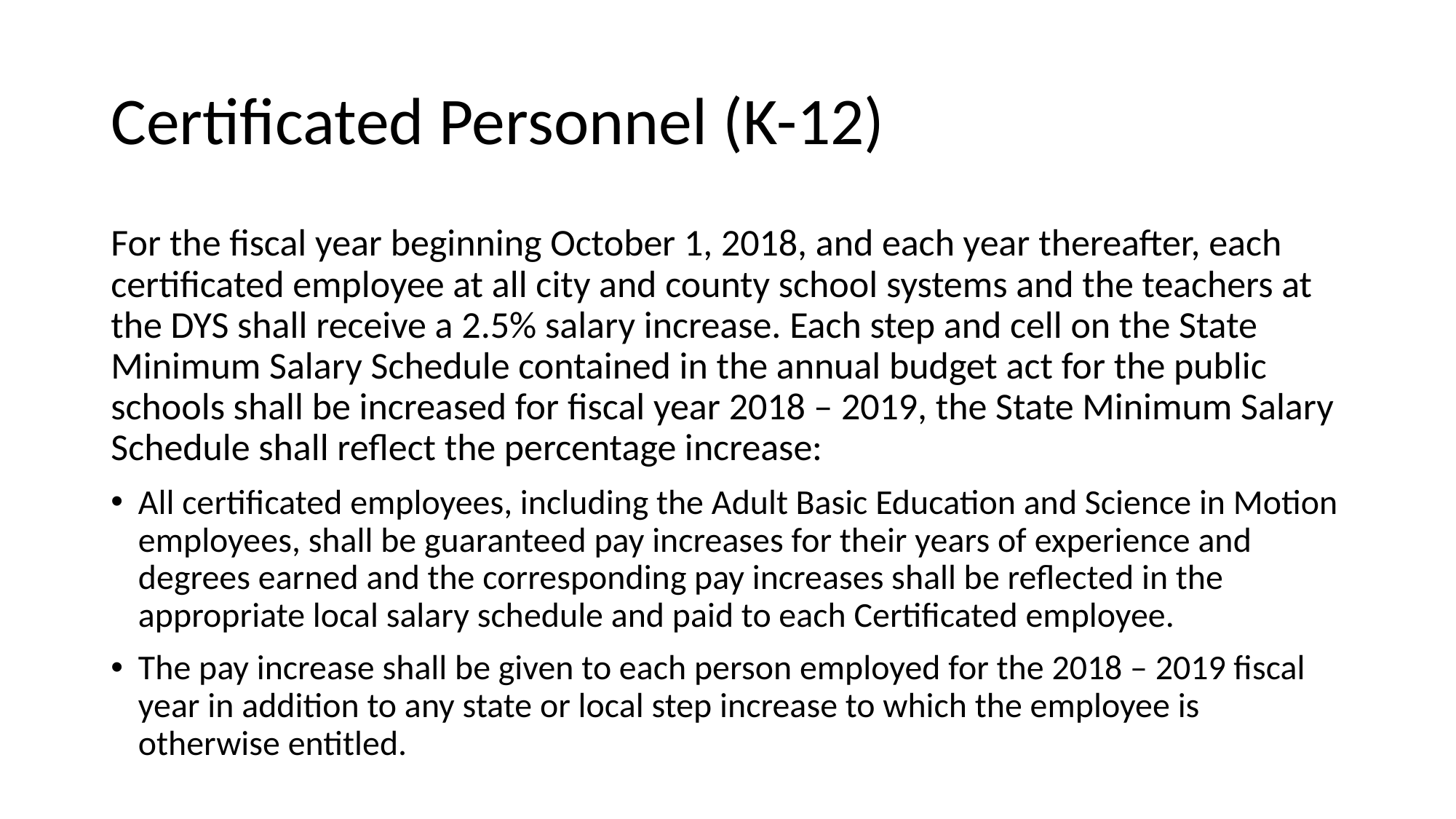

# Certificated Personnel (K-12)
For the fiscal year beginning October 1, 2018, and each year thereafter, each certificated employee at all city and county school systems and the teachers at the DYS shall receive a 2.5% salary increase. Each step and cell on the State Minimum Salary Schedule contained in the annual budget act for the public schools shall be increased for fiscal year 2018 – 2019, the State Minimum Salary Schedule shall reflect the percentage increase:
All certificated employees, including the Adult Basic Education and Science in Motion employees, shall be guaranteed pay increases for their years of experience and degrees earned and the corresponding pay increases shall be reflected in the appropriate local salary schedule and paid to each Certificated employee.
The pay increase shall be given to each person employed for the 2018 – 2019 fiscal year in addition to any state or local step increase to which the employee is otherwise entitled.